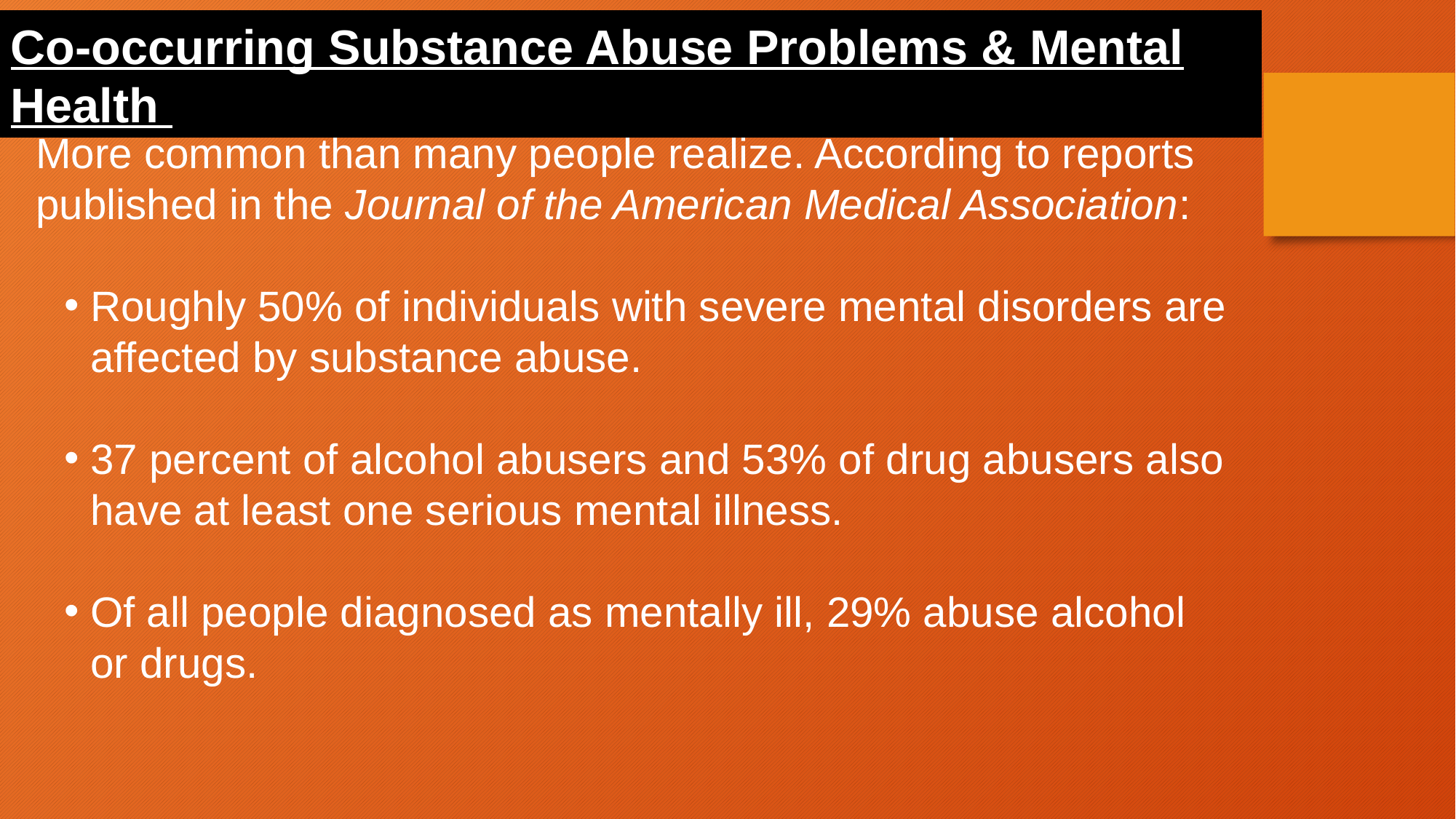

Co-occurring Substance Abuse Problems & Mental Health
More common than many people realize. According to reports published in the Journal of the American Medical Association:

Roughly 50% of individuals with severe mental disorders are affected by substance abuse.

37 percent of alcohol abusers and 53% of drug abusers also have at least one serious mental illness.

Of all people diagnosed as mentally ill, 29% abuse alcohol or drugs.